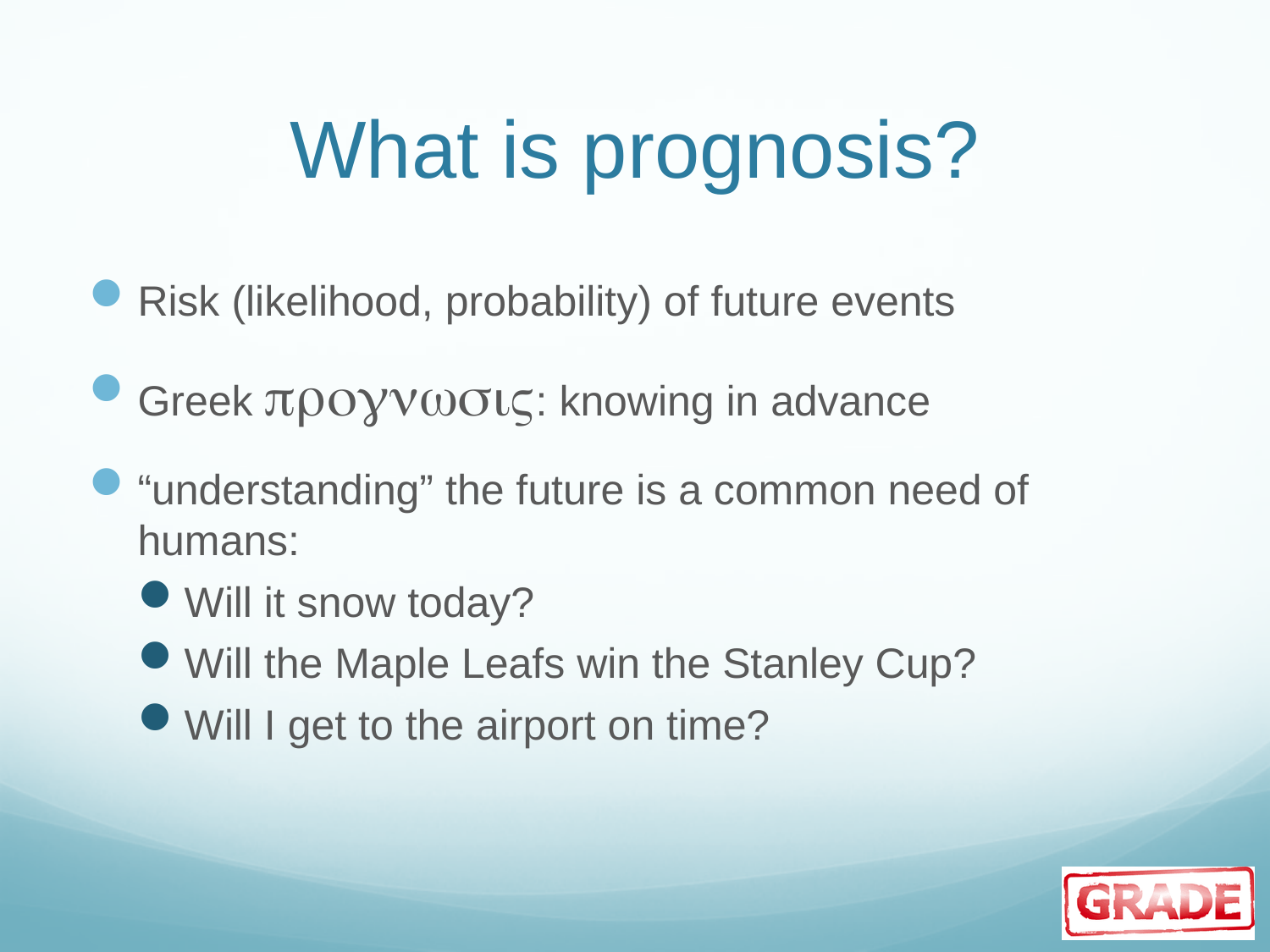

# What is prognosis?
Risk (likelihood, probability) of future events
Greek προγνωσις: knowing in advance
“understanding” the future is a common need of humans:
Will it snow today?
Will the Maple Leafs win the Stanley Cup?
Will I get to the airport on time?